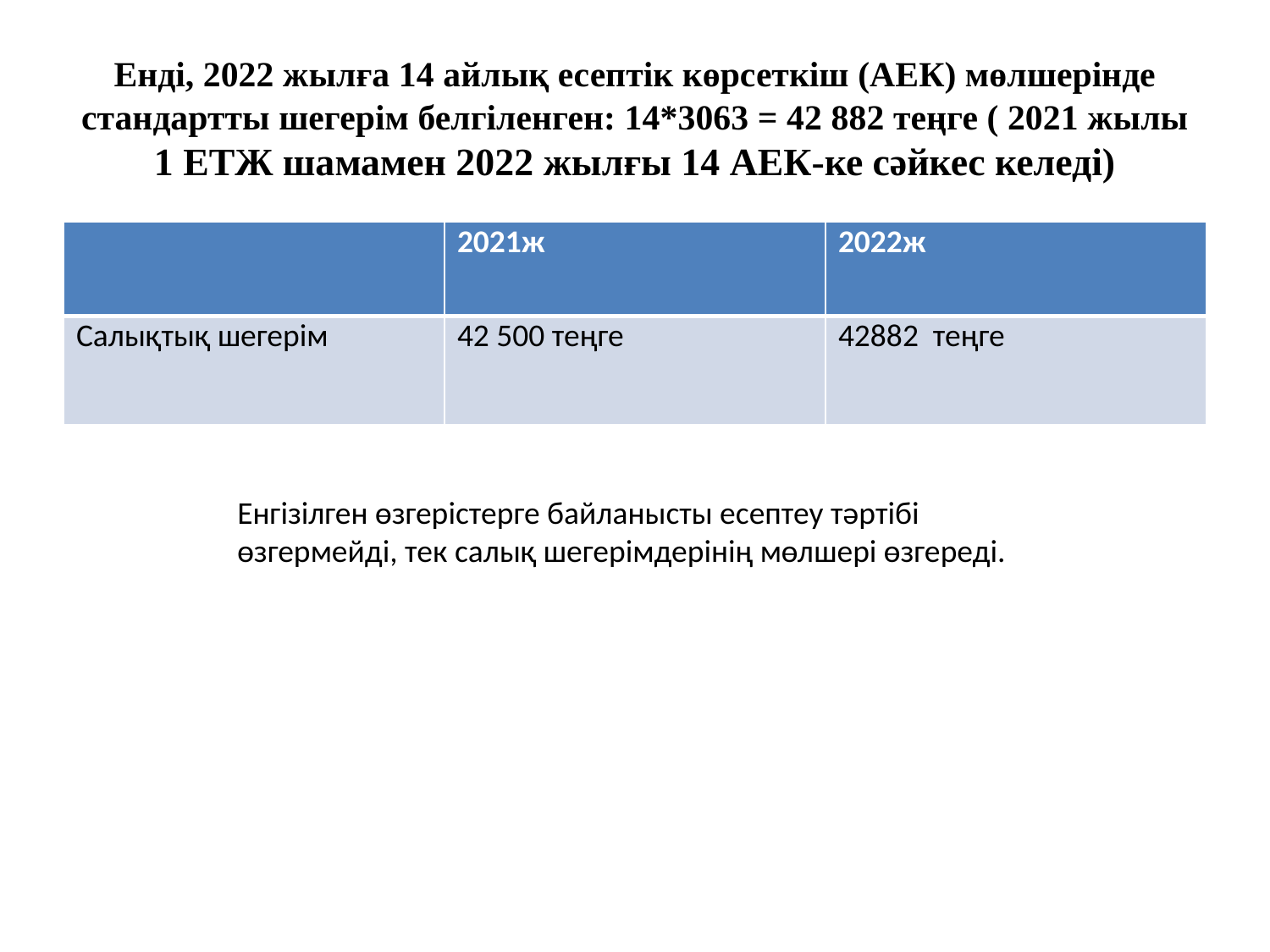

# Енді, 2022 жылға 14 айлық есептік көрсеткіш (АЕК) мөлшерінде стандартты шегерім белгіленген: 14*3063 = 42 882 теңге ( 2021 жылы 1 ЕТЖ шамамен 2022 жылғы 14 АЕК-ке сәйкес келеді)
|  | 2021ж | 2022ж |
| --- | --- | --- |
| Салықтық шегерім | 42 500 теңге | 42882 теңге |
Енгізілген өзгерістерге байланысты есептеу тәртібі өзгермейді, тек салық шегерімдерінің мөлшері өзгереді.